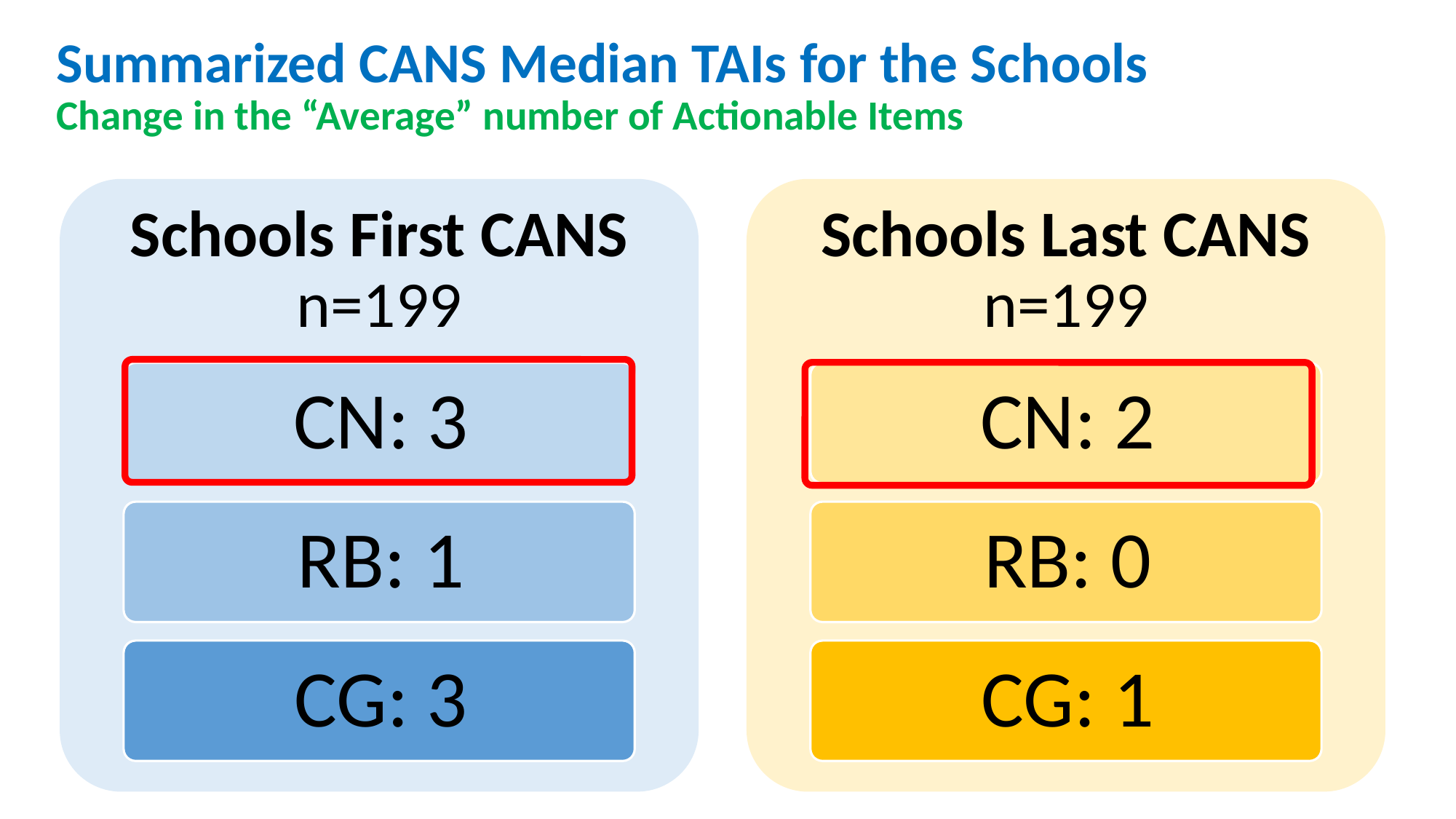

# Summarized CANS Median TAIs for the Schools Change in the “Average” number of Actionable Items
Schools First CANS
n=199
CN: 3
RB: 1
CG: 3
Schools Last CANS
n=199
CN: 2
RB: 0
CG: 1